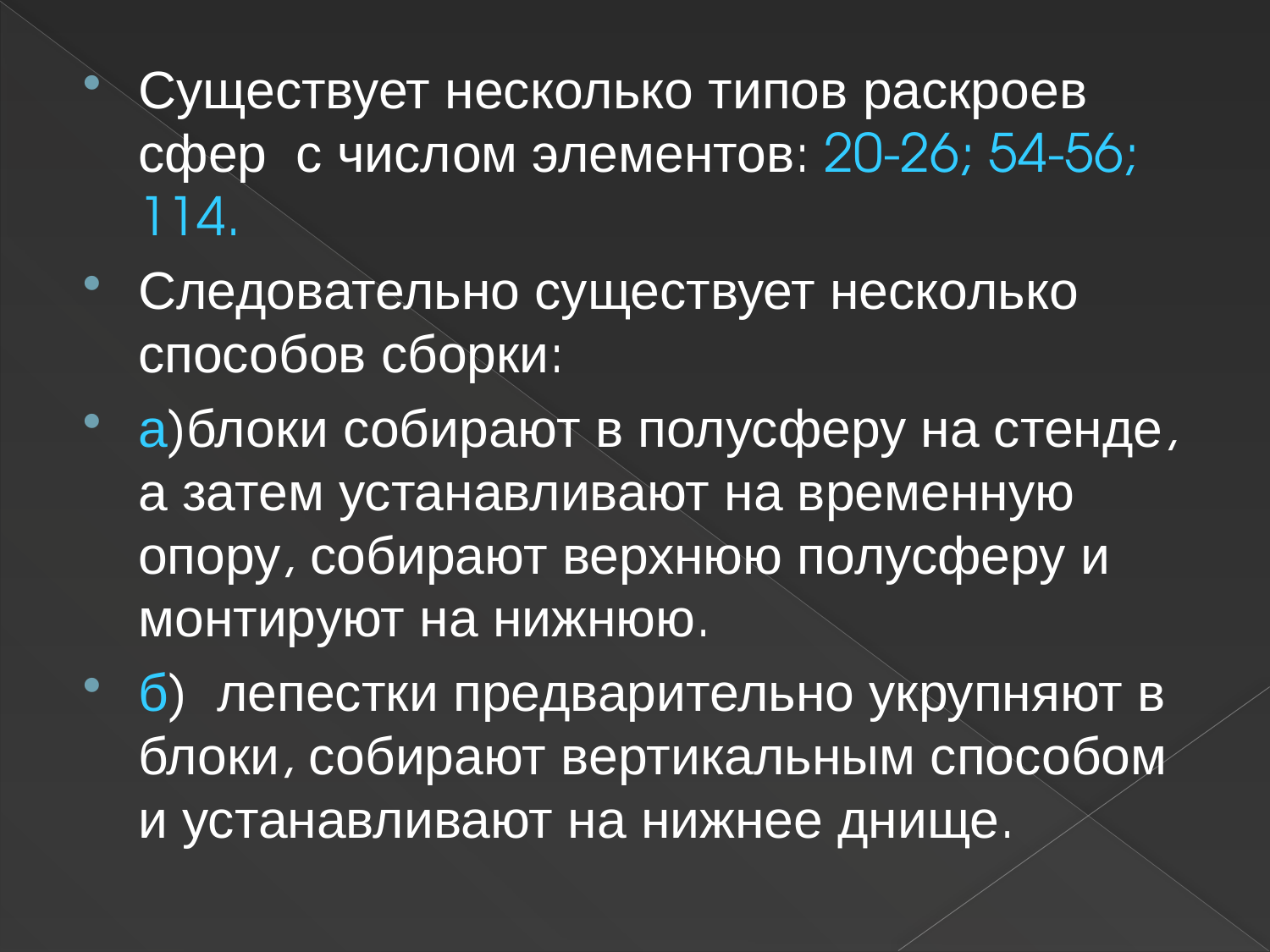

Существует несколько типов раскроев сфер  с числом элементов: 20-26; 54-56;  114.
Следовательно существует несколько способов сборки:
а)блоки собирают в полусферу на стенде, а затем устанавливают на временную опору, собирают верхнюю полусферу и монтируют на нижнюю.
б)  лепестки предварительно укрупняют в блоки, собирают вертикальным способом и устанавливают на нижнее днище.